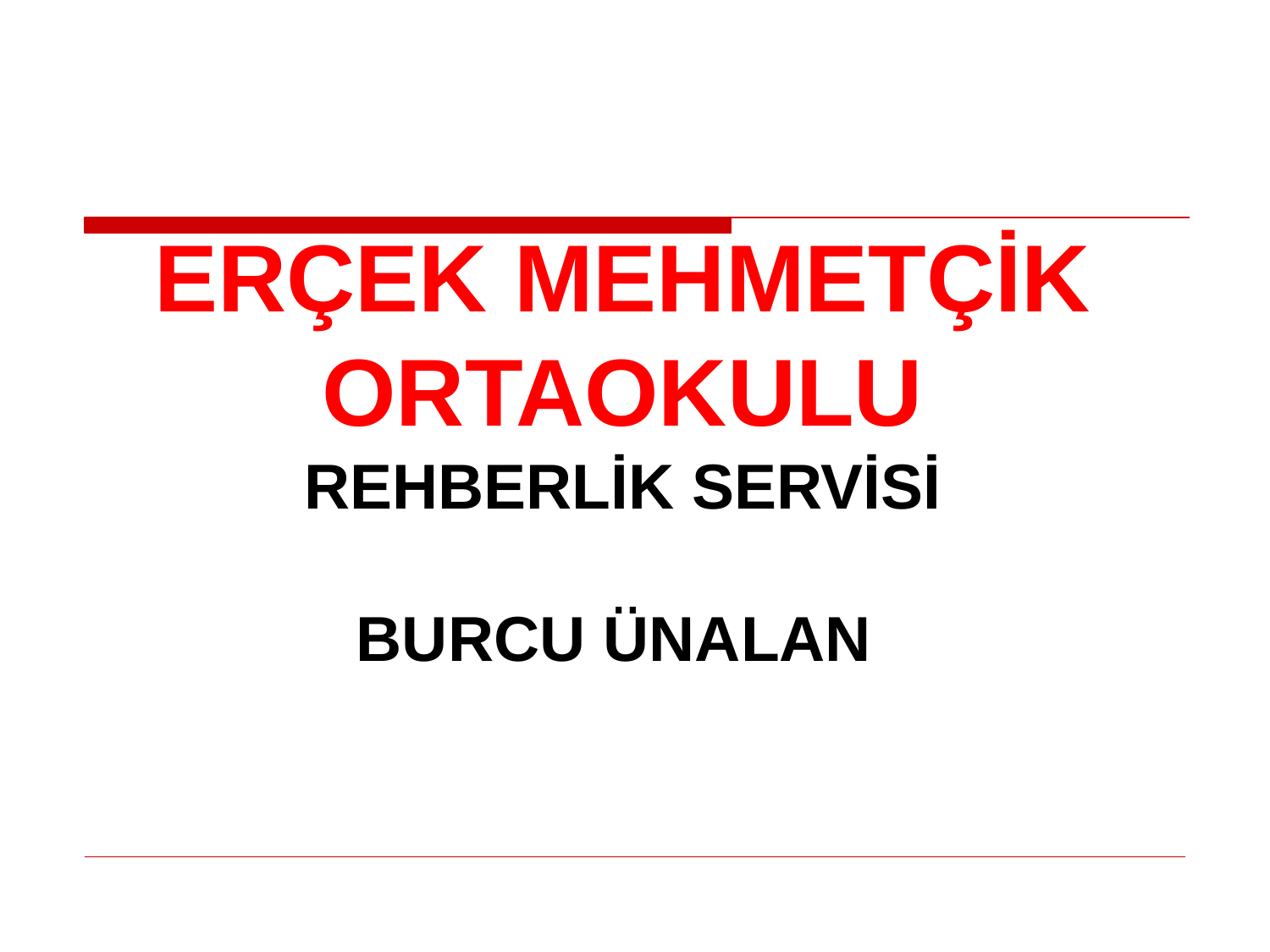

MAKBULE
ERÇEK MEHMETÇİK ORTAOKULU
REHBERLİK SERVİSİ

BURCU ÜNALAN

23